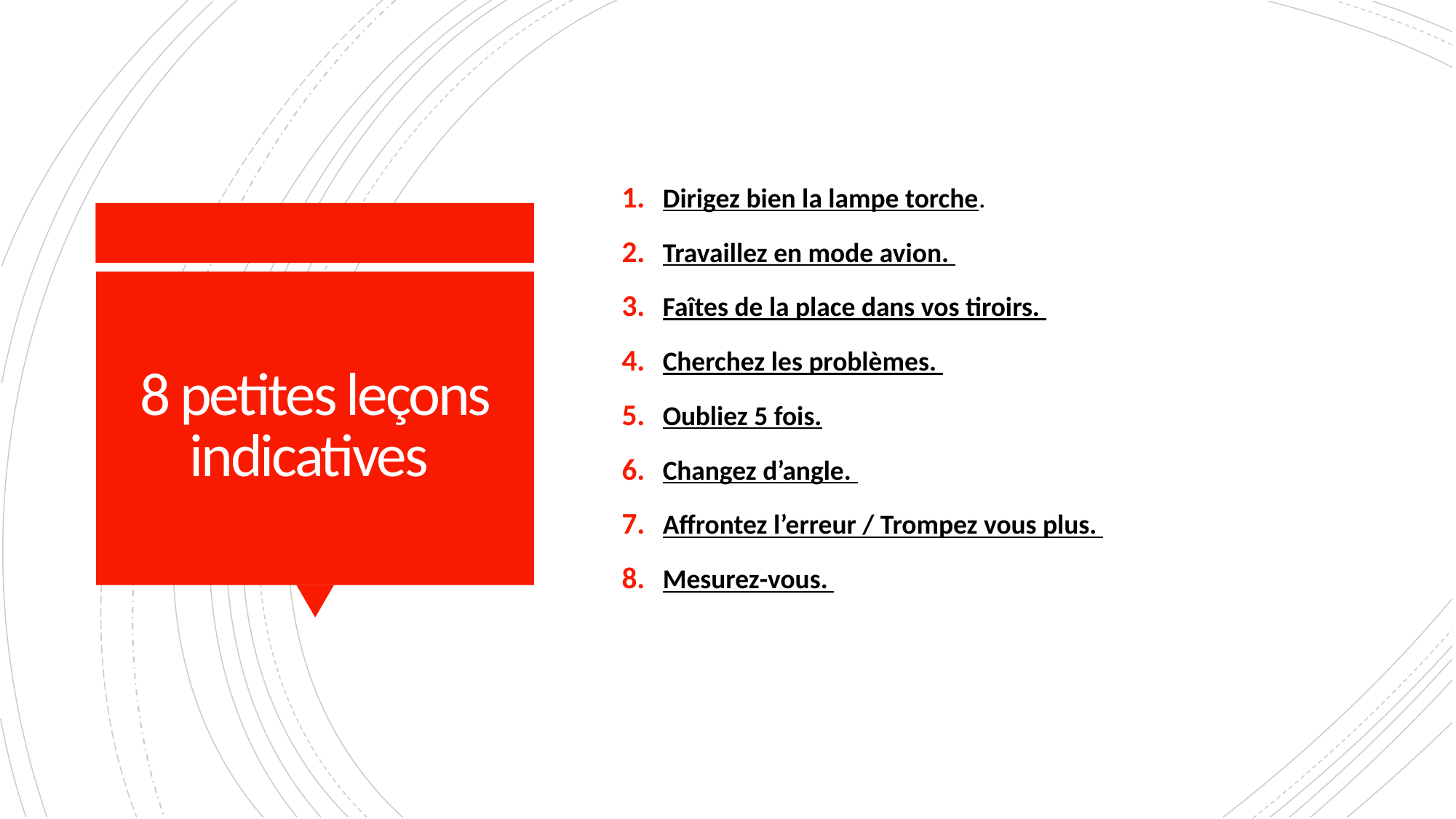

Dirigez bien la lampe torche.
Travaillez en mode avion.
Faîtes de la place dans vos tiroirs.
Cherchez les problèmes.
Oubliez 5 fois.
Changez d’angle.
Affrontez l’erreur / Trompez vous plus.
Mesurez-vous.

# 8 petites leçons indicatives